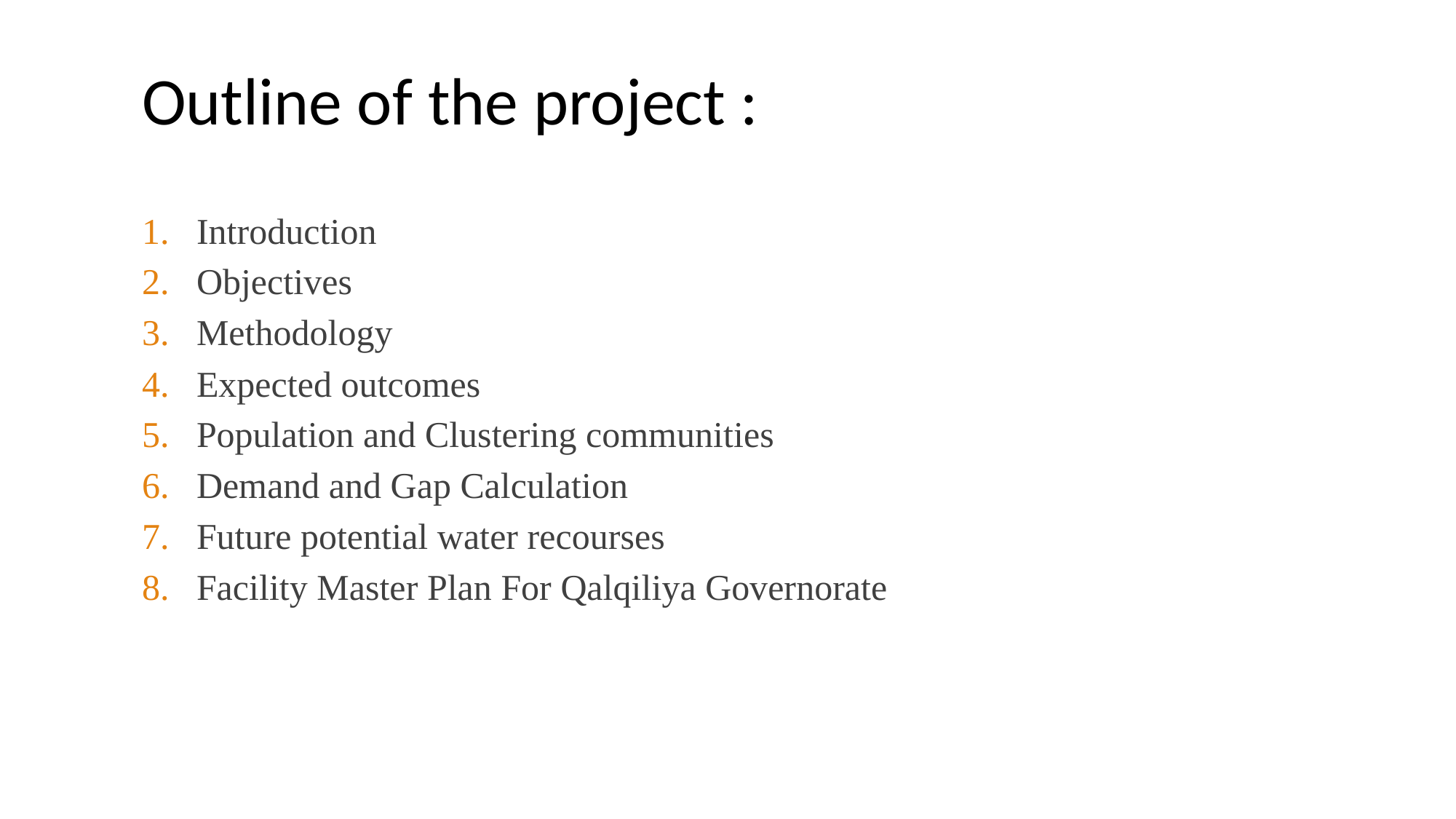

# Outline of the project :
Introduction
Objectives
Methodology
Expected outcomes
Population and Clustering communities
Demand and Gap Calculation
Future potential water recourses
Facility Master Plan For Qalqiliya Governorate